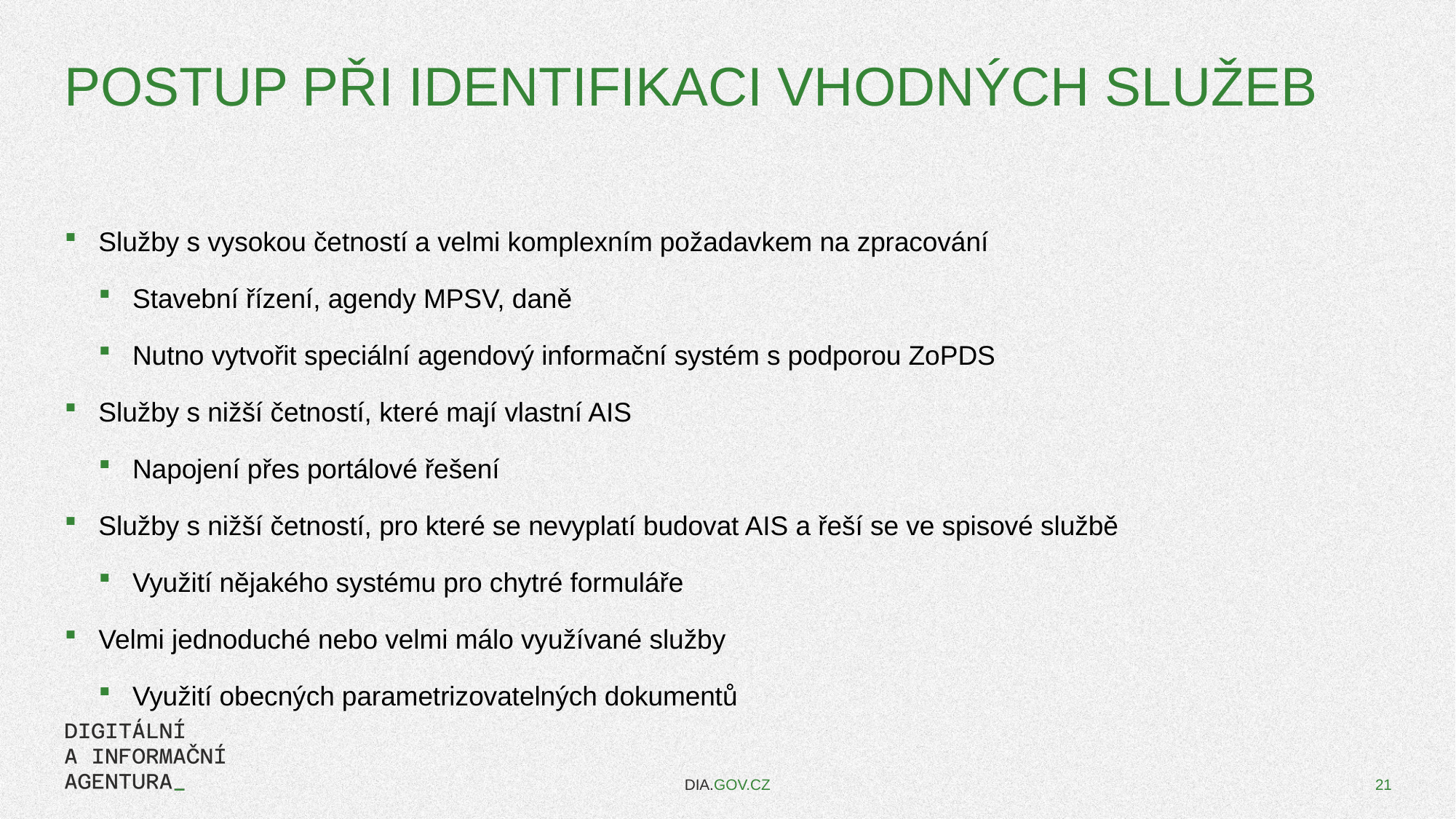

# Postup při identifikaci vhodných služeb
Služby s vysokou četností a velmi komplexním požadavkem na zpracování
Stavební řízení, agendy MPSV, daně
Nutno vytvořit speciální agendový informační systém s podporou ZoPDS
Služby s nižší četností, které mají vlastní AIS
Napojení přes portálové řešení
Služby s nižší četností, pro které se nevyplatí budovat AIS a řeší se ve spisové službě
Využití nějakého systému pro chytré formuláře
Velmi jednoduché nebo velmi málo využívané služby
Využití obecných parametrizovatelných dokumentů

DIA.GOV.CZ
21